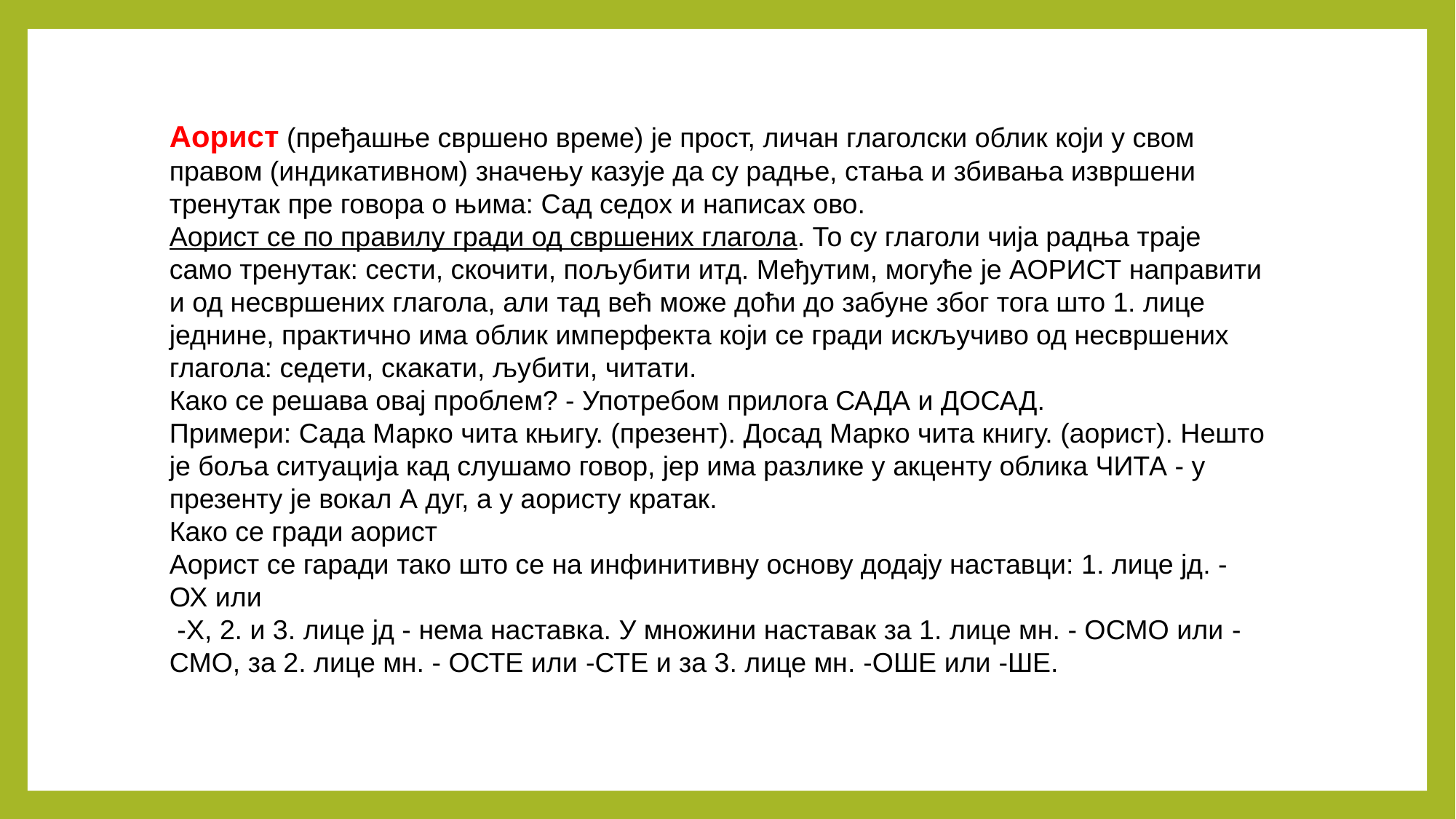

Аорист (пређашње свршено време) је прост, личан глаголски облик који у свом правом (индикативном) значењу казује да су радње, стања и збивања извршени тренутак пре говора о њима: Сад седох и написах ово.
Аорист се по правилу гради од свршених глагола. То су глаголи чија радња траје само тренутак: сести, скочити, пољубити итд. Међутим, могуће је АОРИСТ направити и од несвршених глагола, али тад већ може доћи до забуне због тога што 1. лице једнине, практично има облик имперфекта који се гради искључиво од несвршених глагола: седети, скакати, љубити, читати.
Како се решава овај проблем? - Употребом прилога САДА и ДОСАД.
Примери: Сада Марко чита књигу. (презент). Досад Марко чита книгу. (аорист). Нешто је боља ситуација кад слушамо говор, јер има разлике у акценту облика ЧИТА - у презенту је вокал А дуг, а у аористу кратак.
Како се гради аорист
Аорист се гаради тако што се на инфинитивну основу додају наставци: 1. лице јд. - ОХ или
 -Х, 2. и 3. лице јд - нема наставка. У множини наставак за 1. лице мн. - ОСМО или -СМО, за 2. лице мн. - ОСТЕ или -СТЕ и за 3. лице мн. -ОШЕ или -ШЕ.